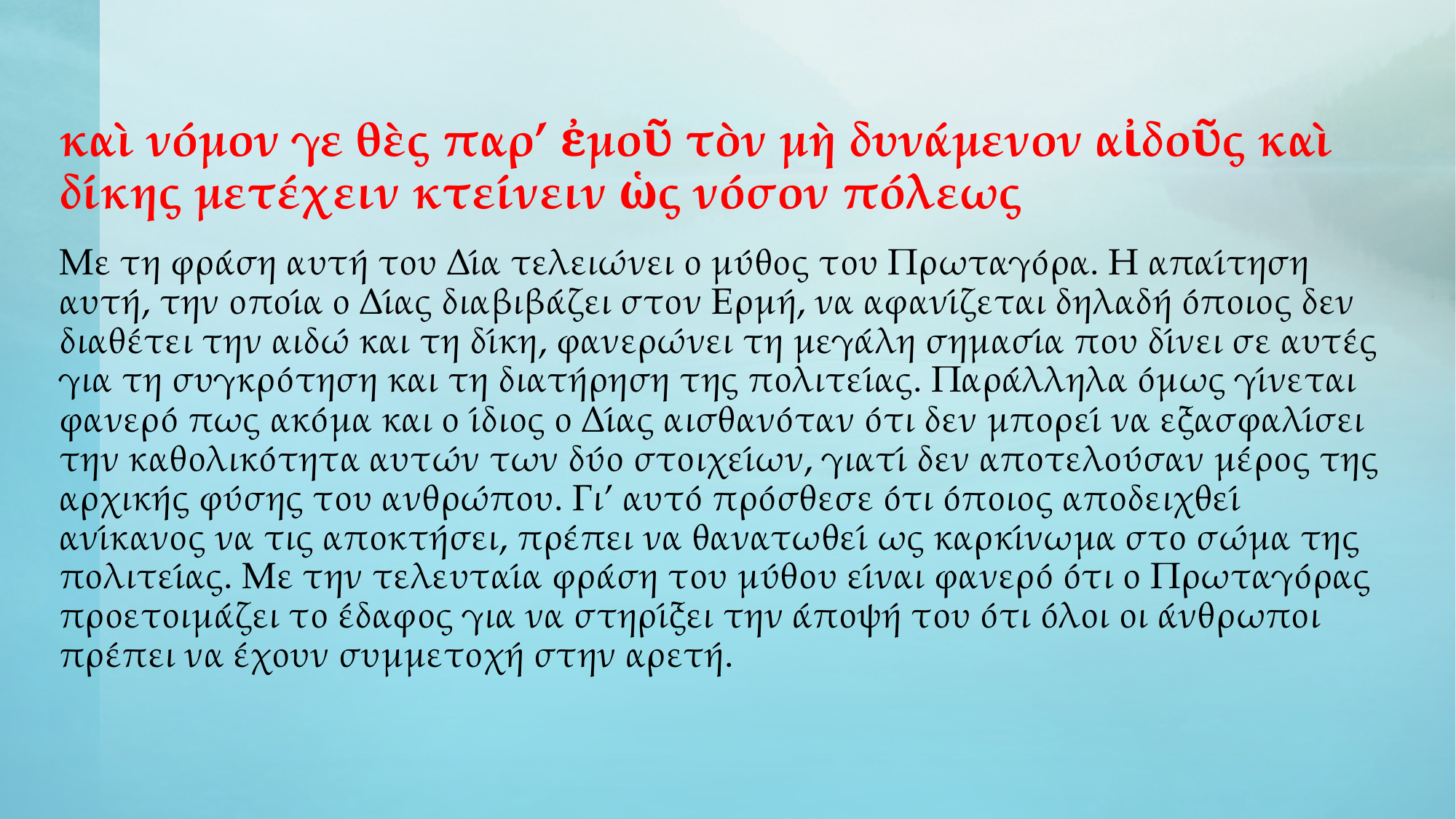

καὶ νόμον γε θὲς παρ’ ἐμοῦ τὸν μὴ δυνάμενον αἰδοῦς καὶ δίκης μετέχειν κτείνειν ὡς νόσον πόλεως
Με τη φράση αυτή του Δία τελειώνει ο μύθος του Πρωταγόρα. Η απαίτηση αυτή, την οποία ο Δίας διαβιβάζει στον Ερμή, να αφανίζεται δηλαδή όποιος δεν διαθέτει την αιδώ και τη δίκη, φανερώνει τη μεγάλη σημασία που δίνει σε αυτές για τη συγκρότηση και τη διατήρηση της πολιτείας. Παράλληλα όμως γίνεται φανερό πως ακόμα και ο ίδιος ο Δίας αισθανόταν ότι δεν μπορεί να εξασφαλίσει την καθολικότητα αυτών των δύο στοιχείων, γιατί δεν αποτελούσαν μέρος της αρχικής φύσης του ανθρώπου. Γι’ αυτό πρόσθεσε ότι όποιος αποδειχθεί ανίκανος να τις αποκτήσει, πρέπει να θανατωθεί ως καρκίνωμα στο σώμα της πολιτείας. Με την τελευταία φράση του μύθου είναι φανερό ότι ο Πρωταγόρας προετοιμάζει το έδαφος για να στηρίξει την άποψή του ότι όλοι οι άνθρωποι πρέπει να έχουν συμμετοχή στην αρετή.